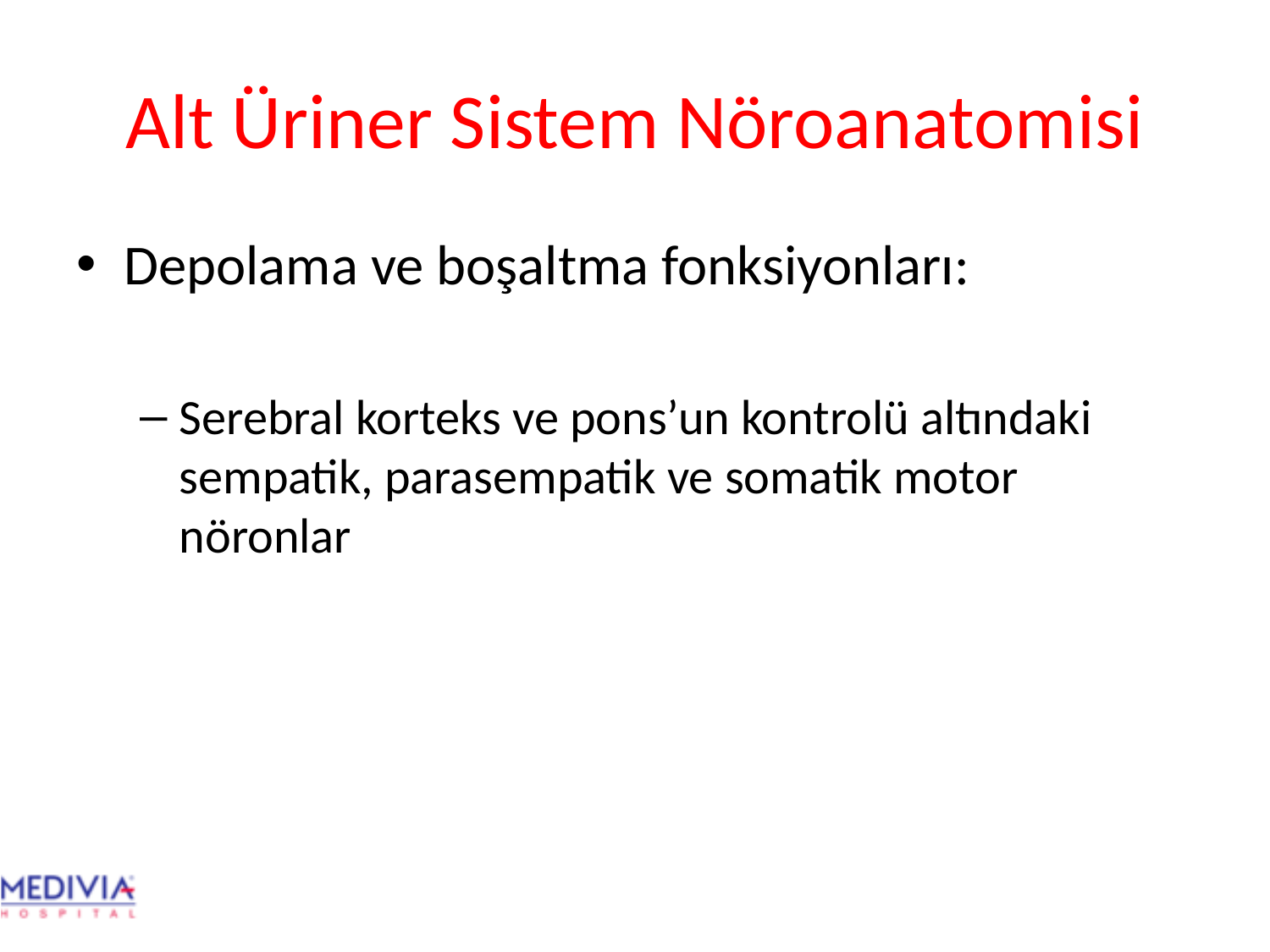

# Alt Üriner Sistem Nöroanatomisi
Depolama ve boşaltma fonksiyonları:

Serebral korteks ve pons’un kontrolü altındaki sempatik, parasempatik ve somatik motor nöronlar